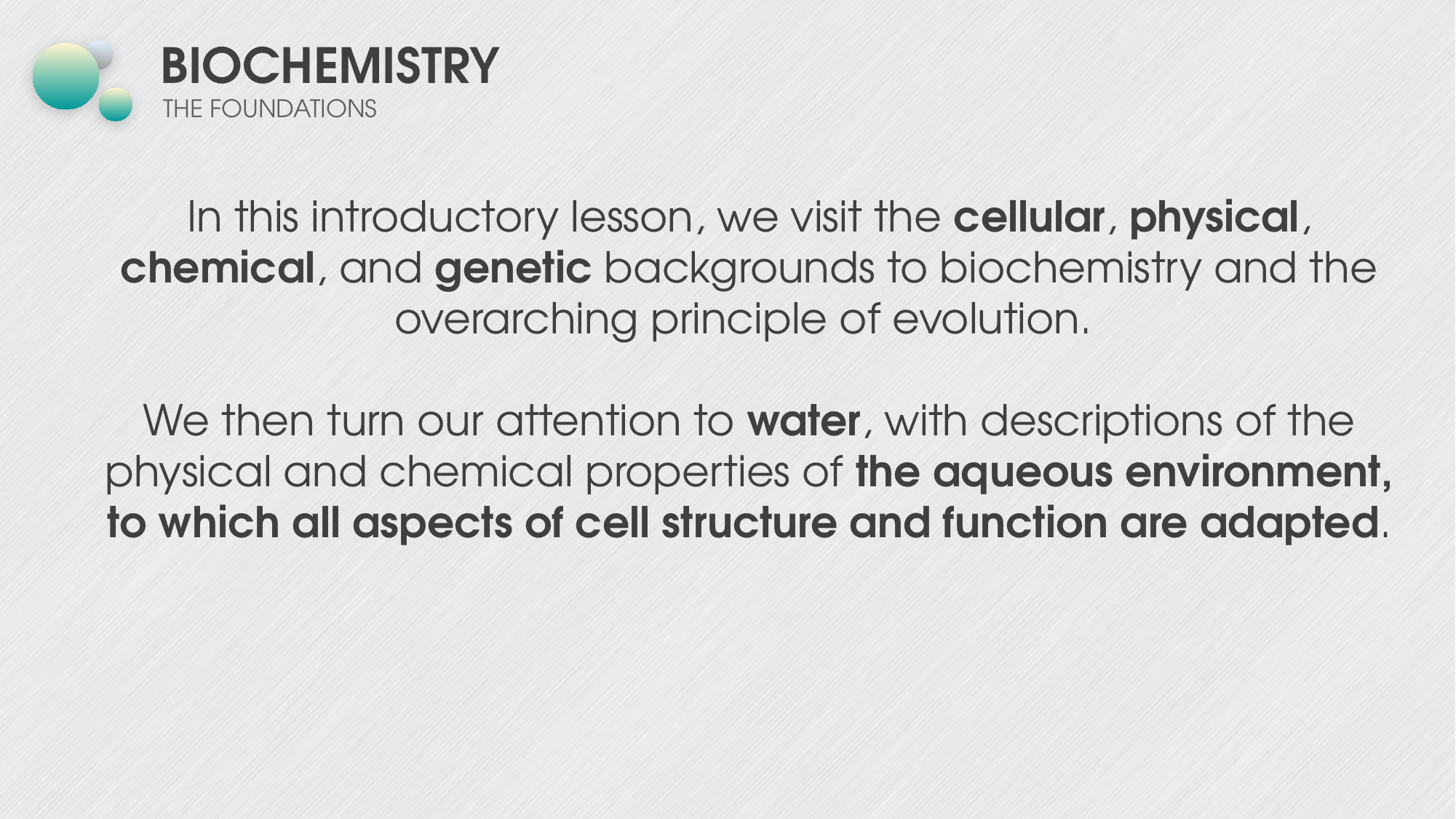

# BIOCHEMISTRY
THE FOUNDATIONS
In this introductory lesson, we visit the cellular, physical, chemical, and genetic backgrounds to biochemistry and the overarching principle of evolution.

We then turn our attention to water, with descriptions of the physical and chemical properties of the aqueous environment, to which all aspects of cell structure and function are adapted.